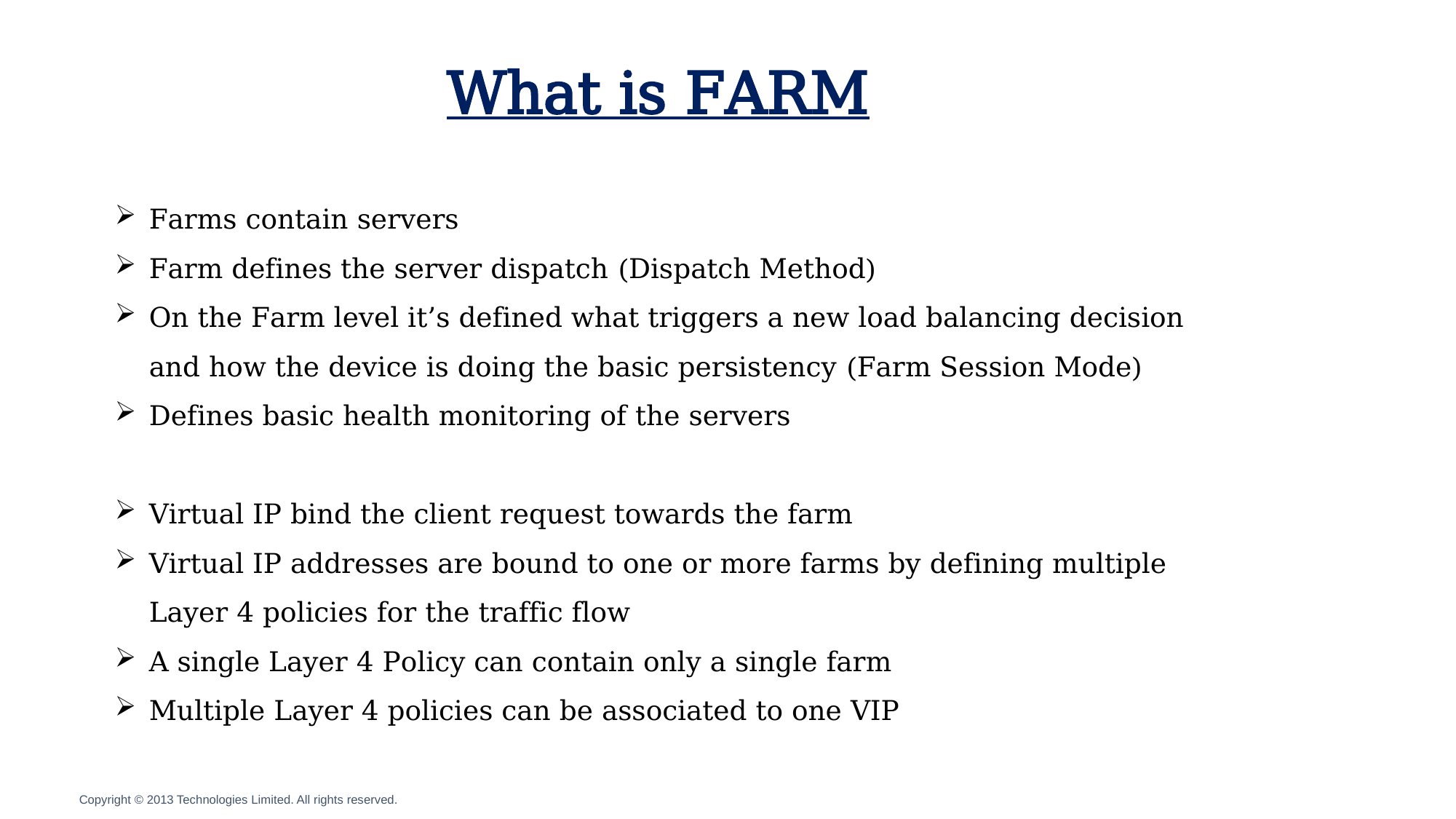

What is FARM
Farms contain servers
Farm defines the server dispatch (Dispatch Method)
On the Farm level it’s defined what triggers a new load balancing decision and how the device is doing the basic persistency (Farm Session Mode)
Defines basic health monitoring of the servers

Virtual IP bind the client request towards the farm
Virtual IP addresses are bound to one or more farms by defining multiple Layer 4 policies for the traffic flow
A single Layer 4 Policy can contain only a single farm
Multiple Layer 4 policies can be associated to one VIP